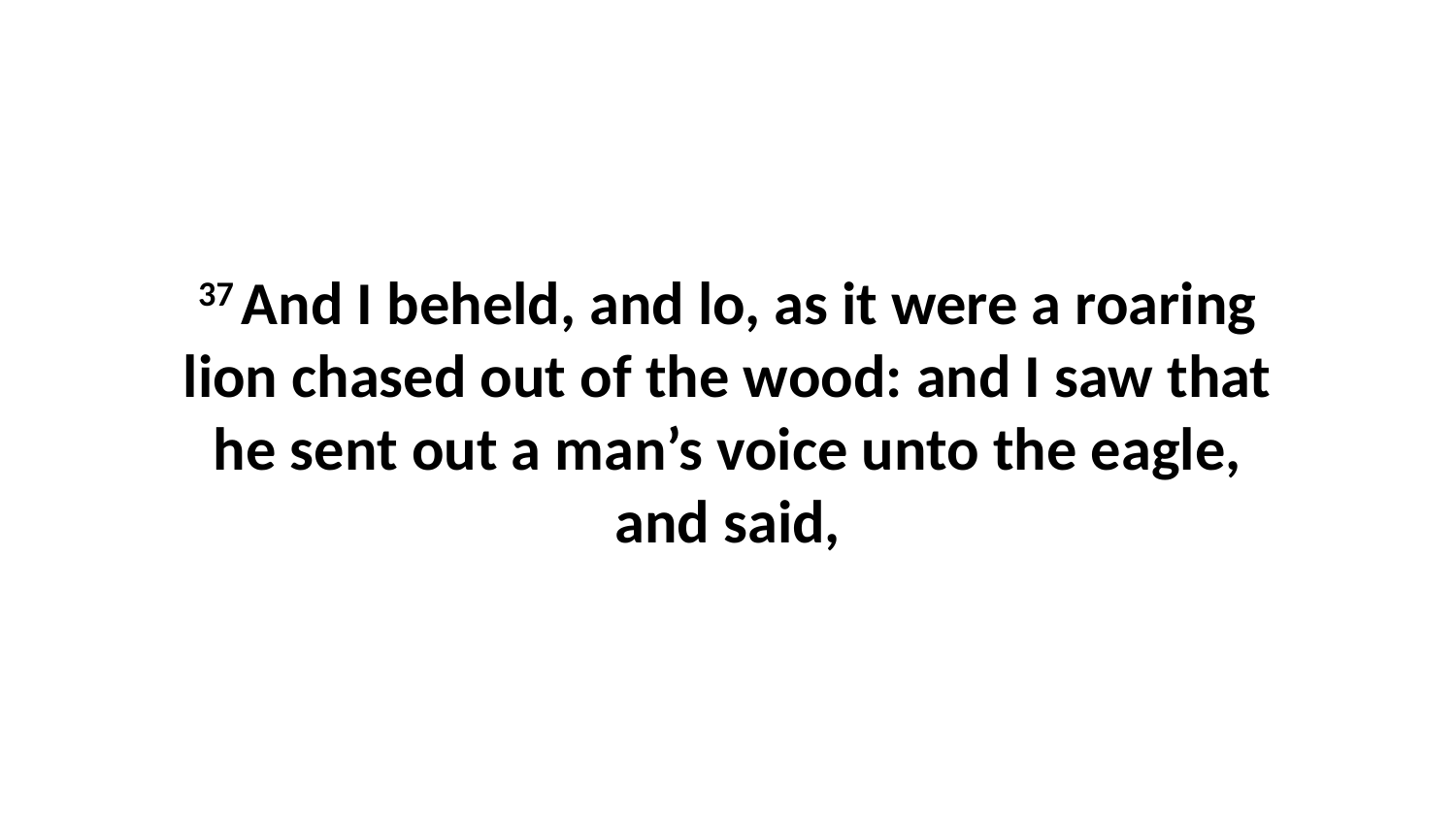

37 And I beheld, and lo, as it were a roaring lion chased out of the wood: and I saw that he sent out a man’s voice unto the eagle, and said,